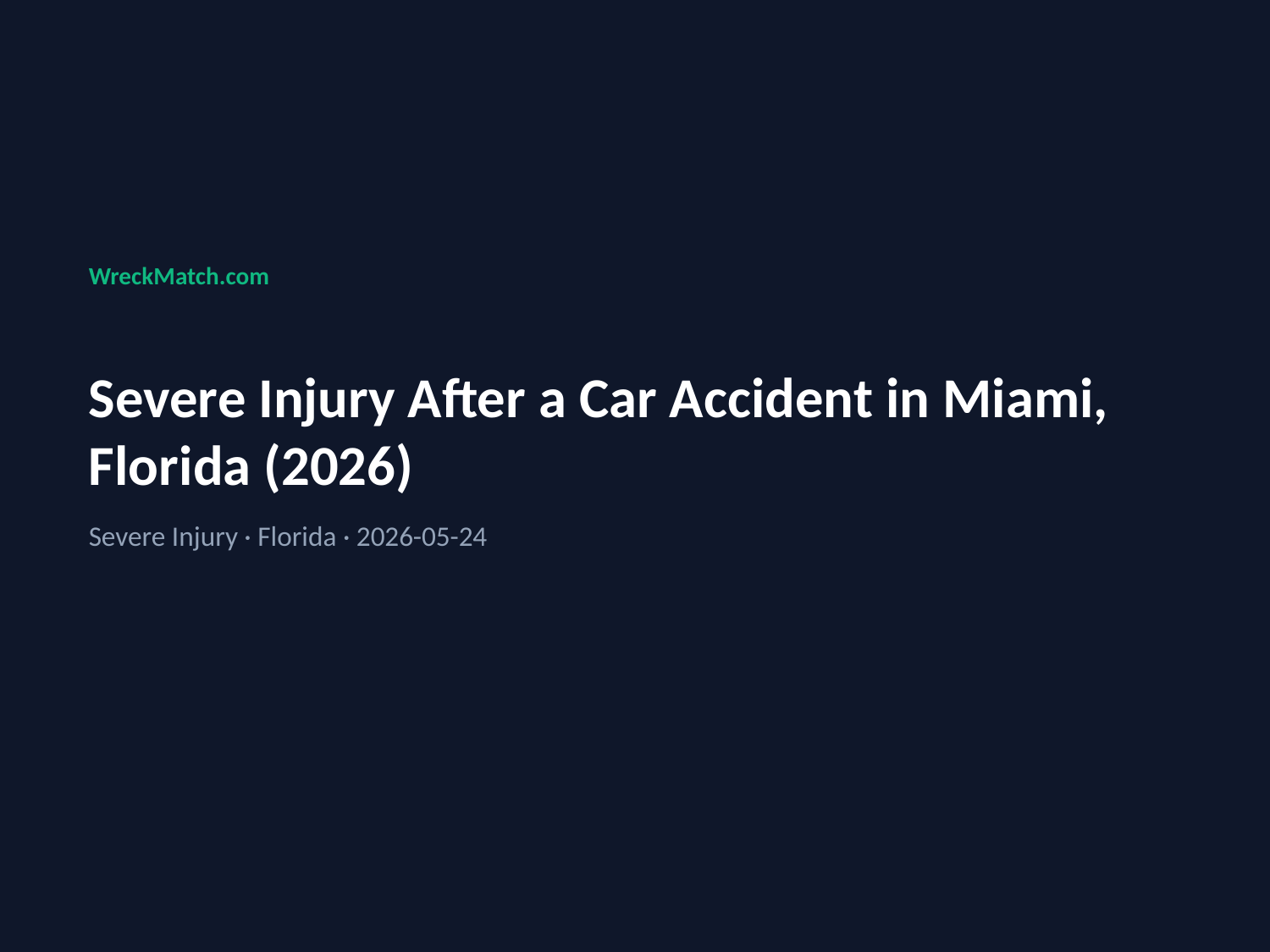

WreckMatch.com
Severe Injury After a Car Accident in Miami, Florida (2026)
Severe Injury · Florida · 2026-05-24